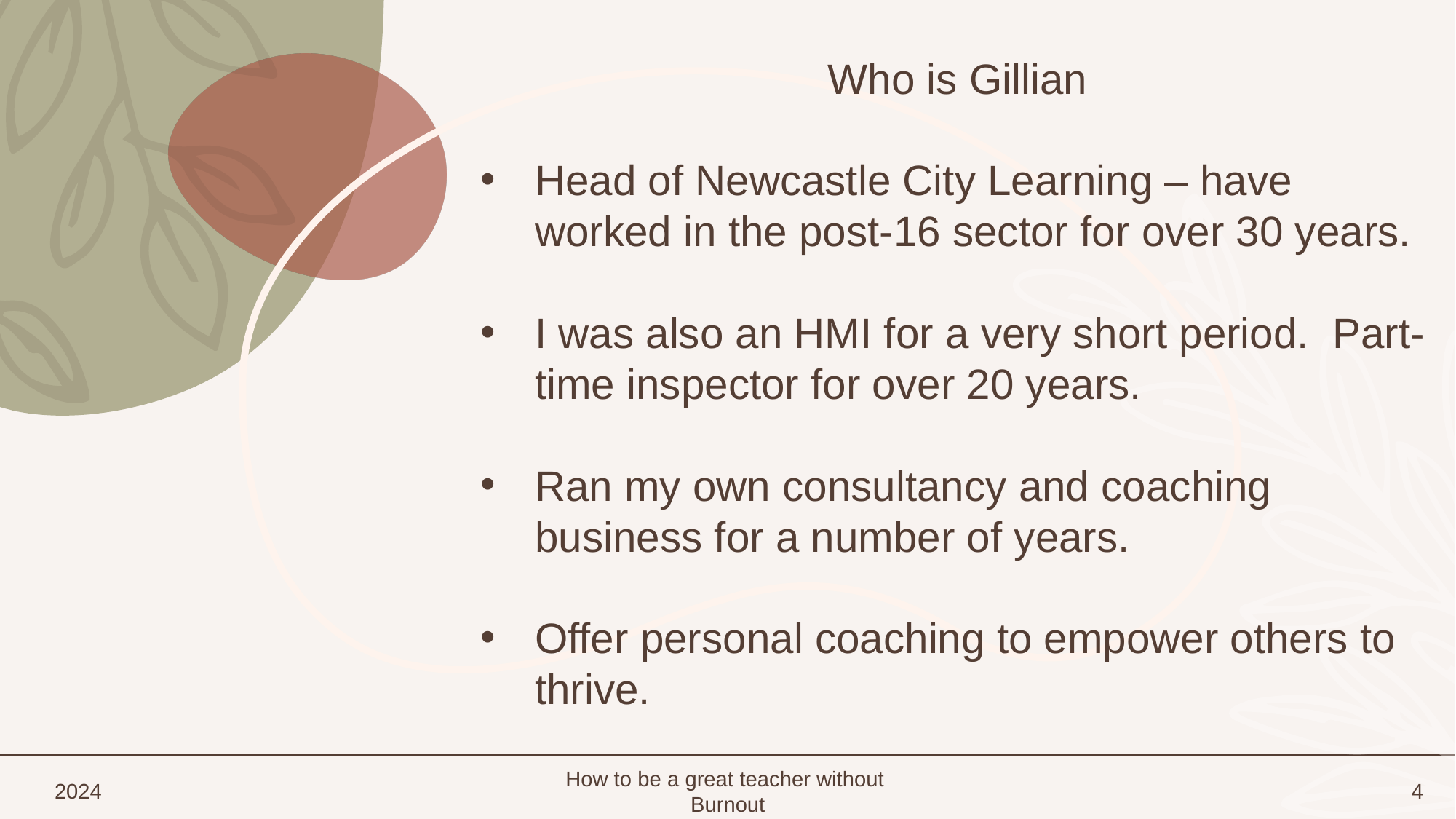

Who is Gillian

Head of Newcastle City Learning – have worked in the post-16 sector for over 30 years.

I was also an HMI for a very short period.  Part-time inspector for over 20 years.

Ran my own consultancy and coaching business for a number of years.

Offer personal coaching to empower others to thrive.
2024
How to be a great teacher without  Burnout
4